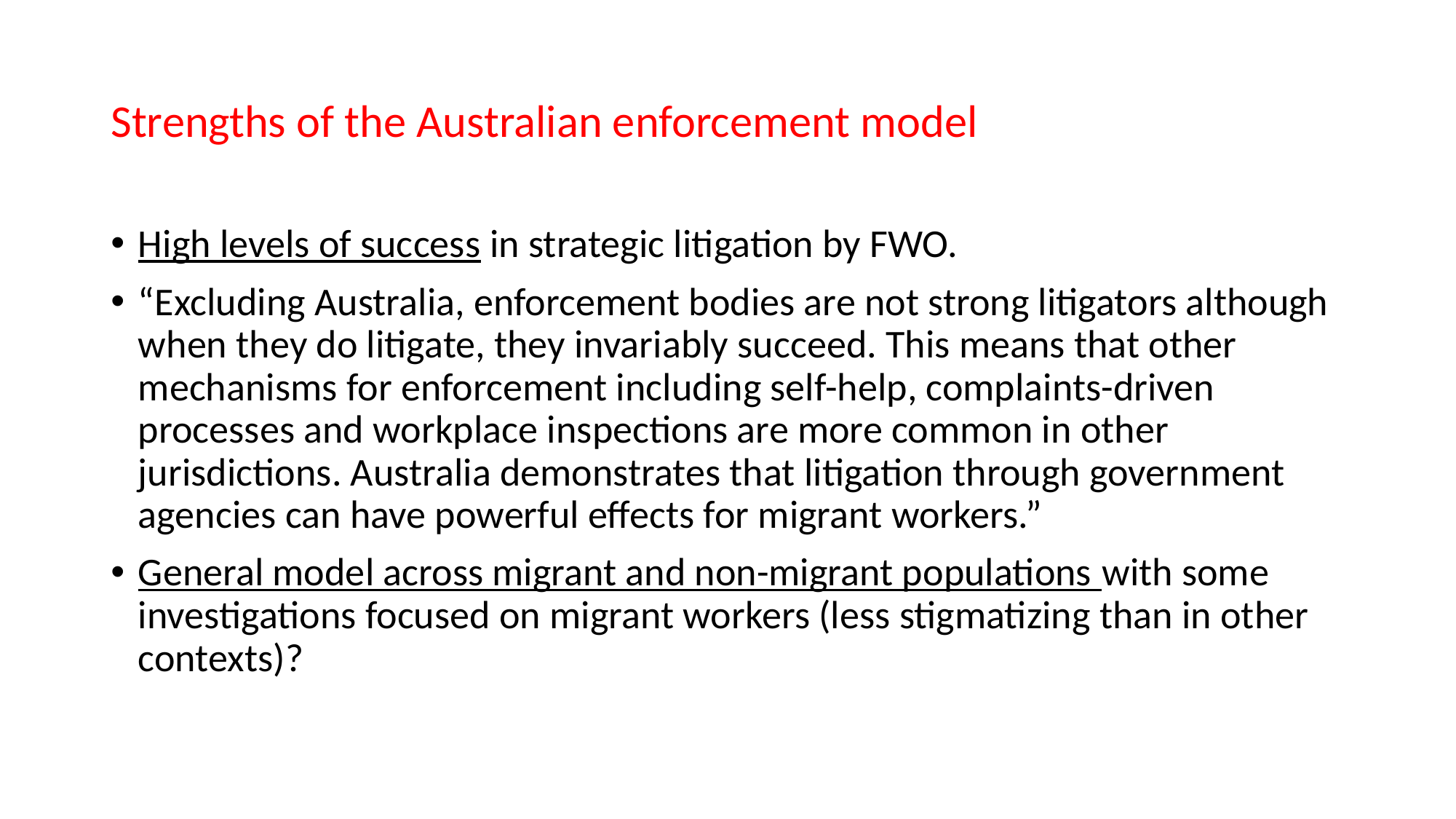

# Strengths of the Australian enforcement model
High levels of success in strategic litigation by FWO.
“Excluding Australia, enforcement bodies are not strong litigators although when they do litigate, they invariably succeed. This means that other mechanisms for enforcement including self-help, complaints-driven processes and workplace inspections are more common in other jurisdictions. Australia demonstrates that litigation through government agencies can have powerful effects for migrant workers.”
General model across migrant and non-migrant populations with some investigations focused on migrant workers (less stigmatizing than in other contexts)?